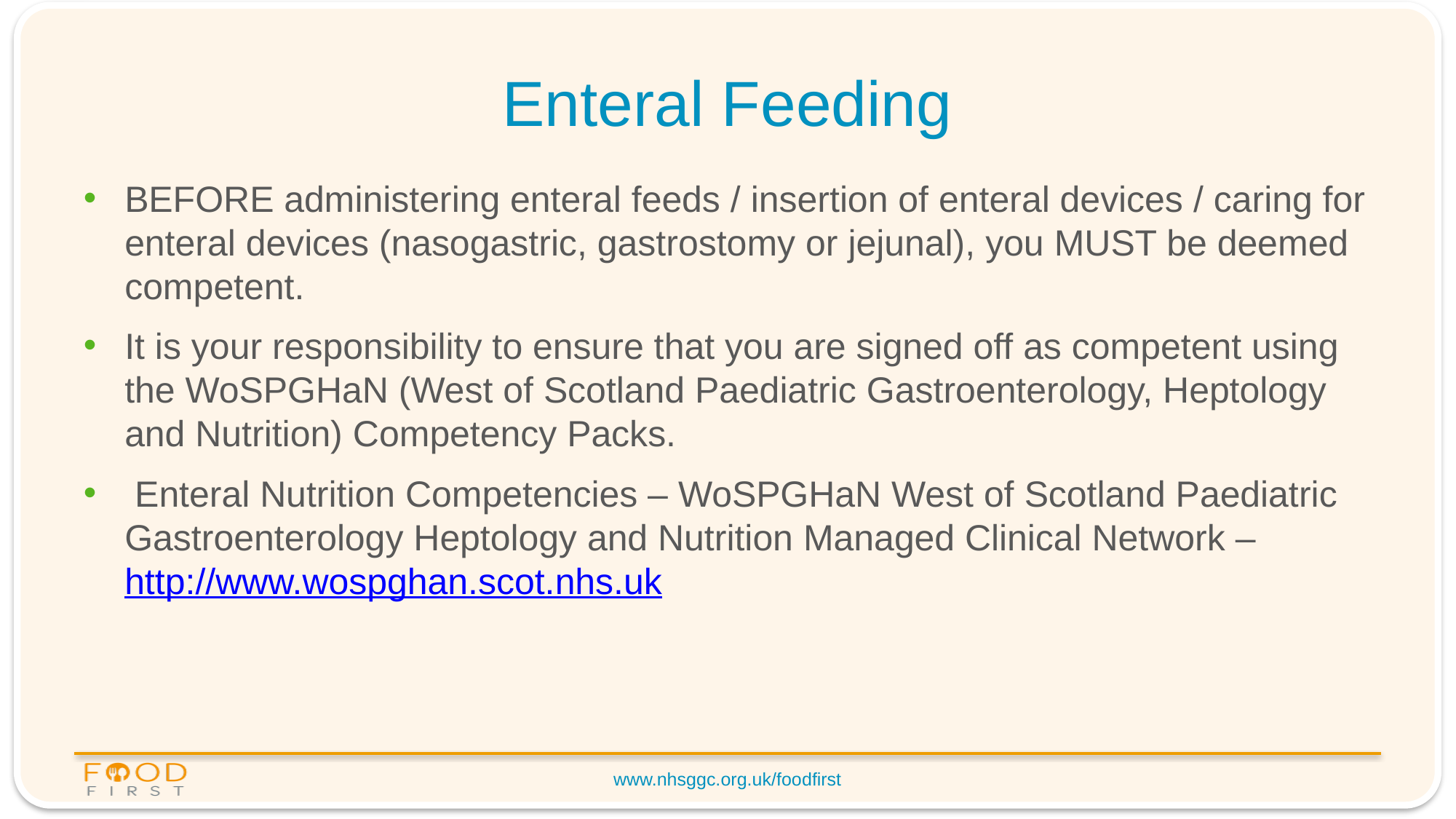

# Enteral Feeding
BEFORE administering enteral feeds / insertion of enteral devices / caring for enteral devices (nasogastric, gastrostomy or jejunal), you MUST be deemed competent.
It is your responsibility to ensure that you are signed off as competent using the WoSPGHaN (West of Scotland Paediatric Gastroenterology, Heptology and Nutrition) Competency Packs.
 Enteral Nutrition Competencies – WoSPGHaN West of Scotland Paediatric Gastroenterology Heptology and Nutrition Managed Clinical Network – http://www.wospghan.scot.nhs.uk